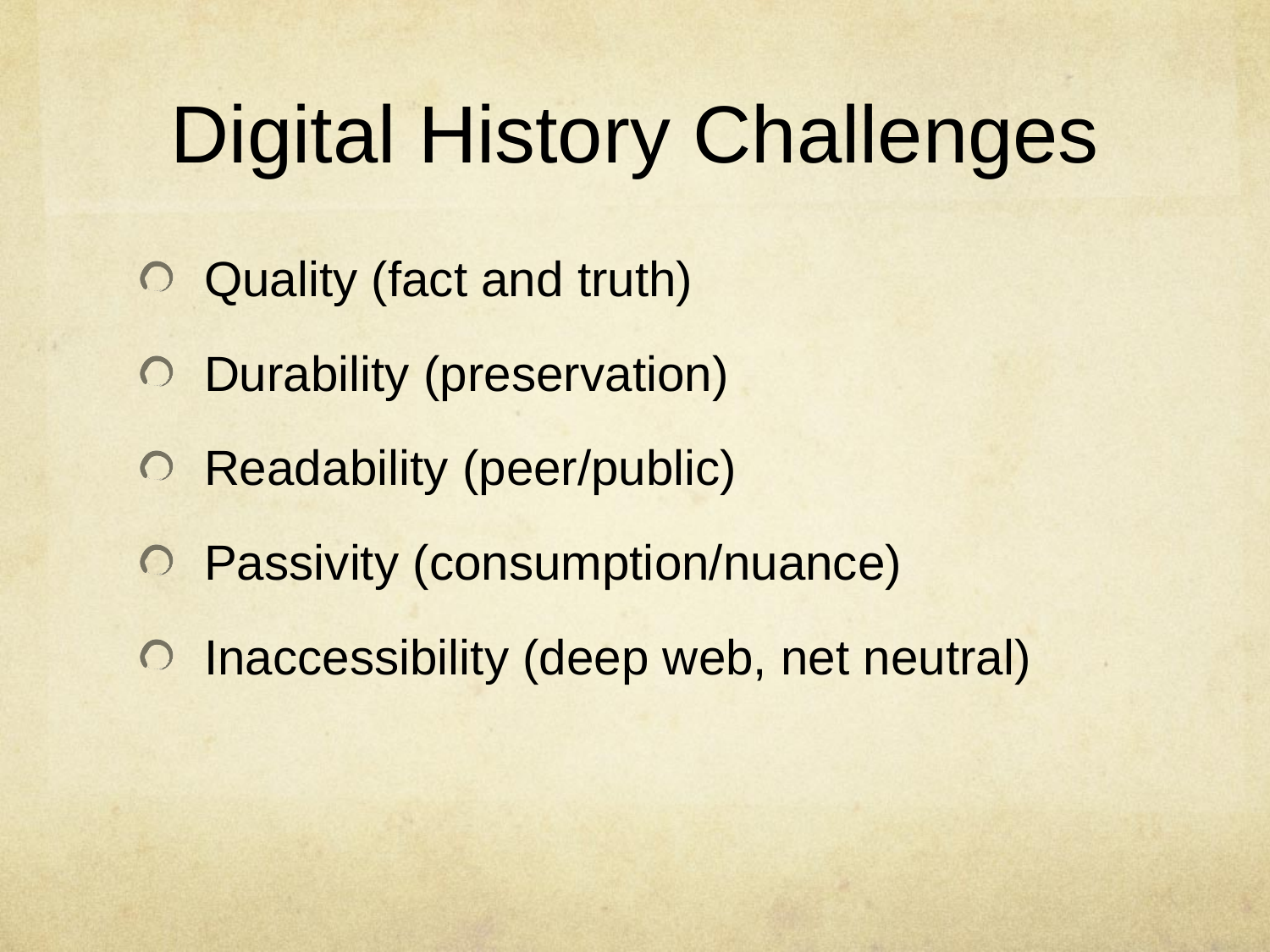

# Digital History Challenges
Quality (fact and truth)
Durability (preservation)
Readability (peer/public)
Passivity (consumption/nuance)
Inaccessibility (deep web, net neutral)